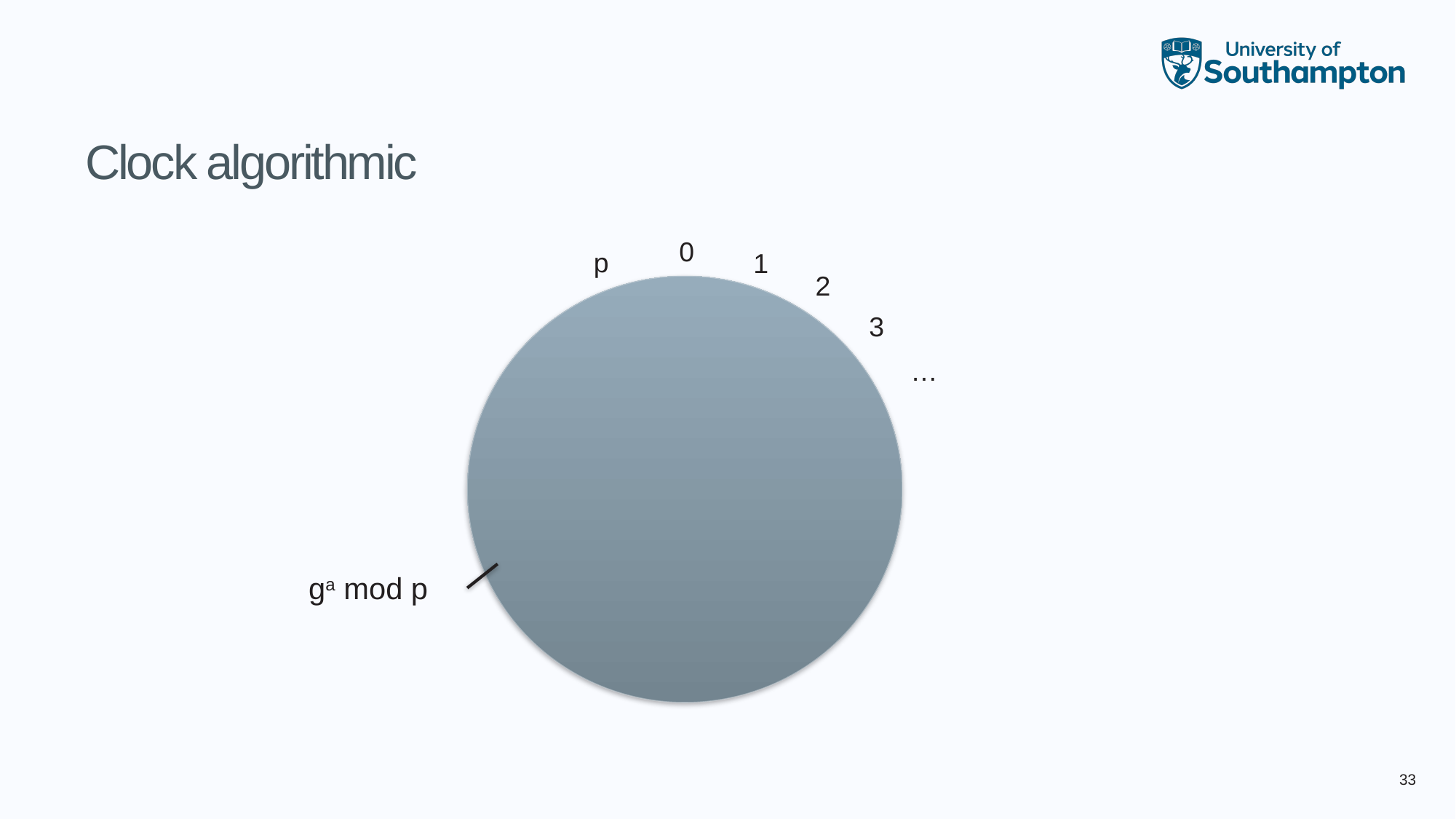

# Clock algorithmic
0
p
1
2

3
…
ga mod p